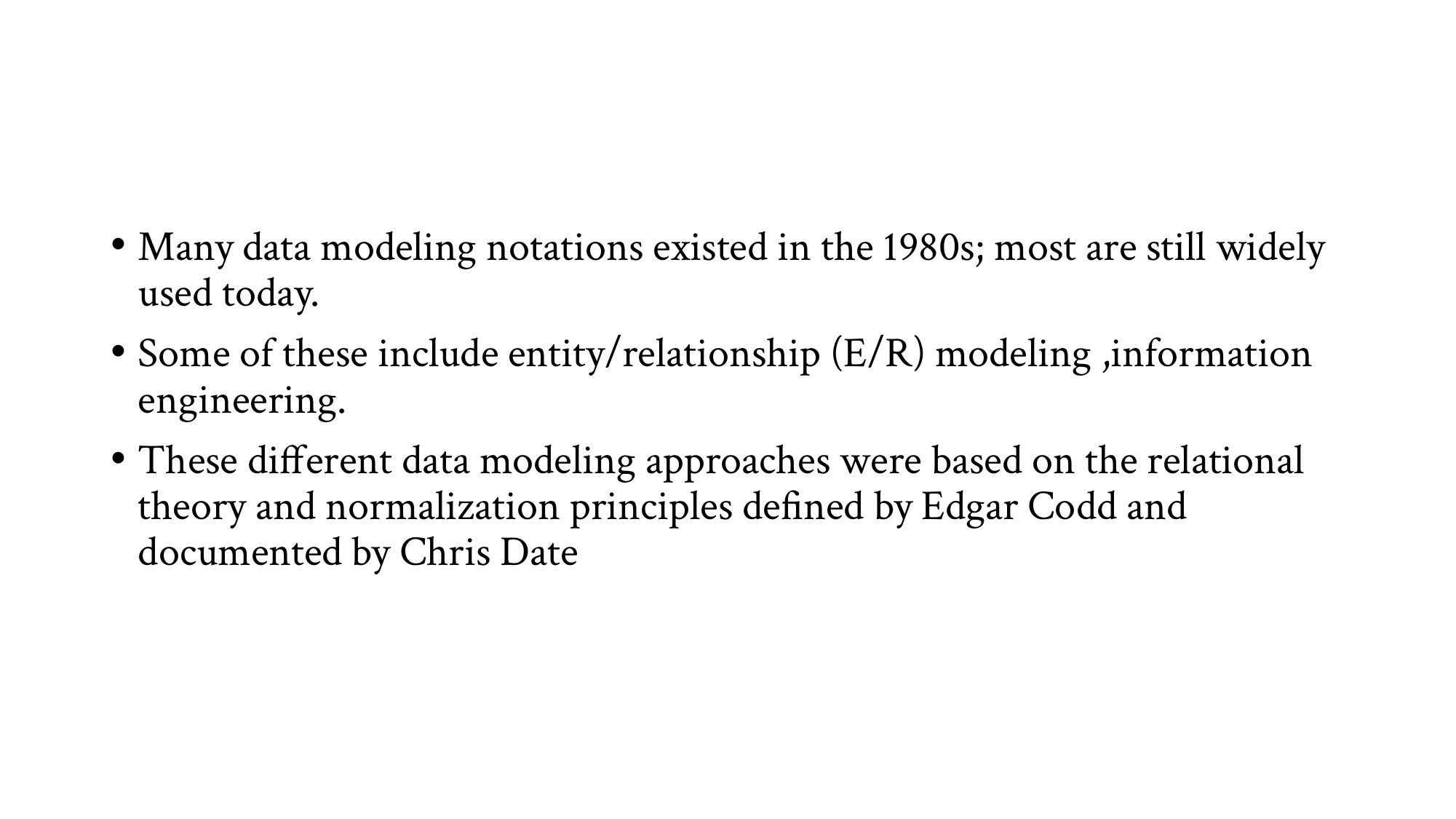

#
Many data modeling notations existed in the 1980s; most are still widely used today.
Some of these include entity/relationship (E/R) modeling ,information engineering.
These different data modeling approaches were based on the relational theory and normalization principles defined by Edgar Codd and documented by Chris Date